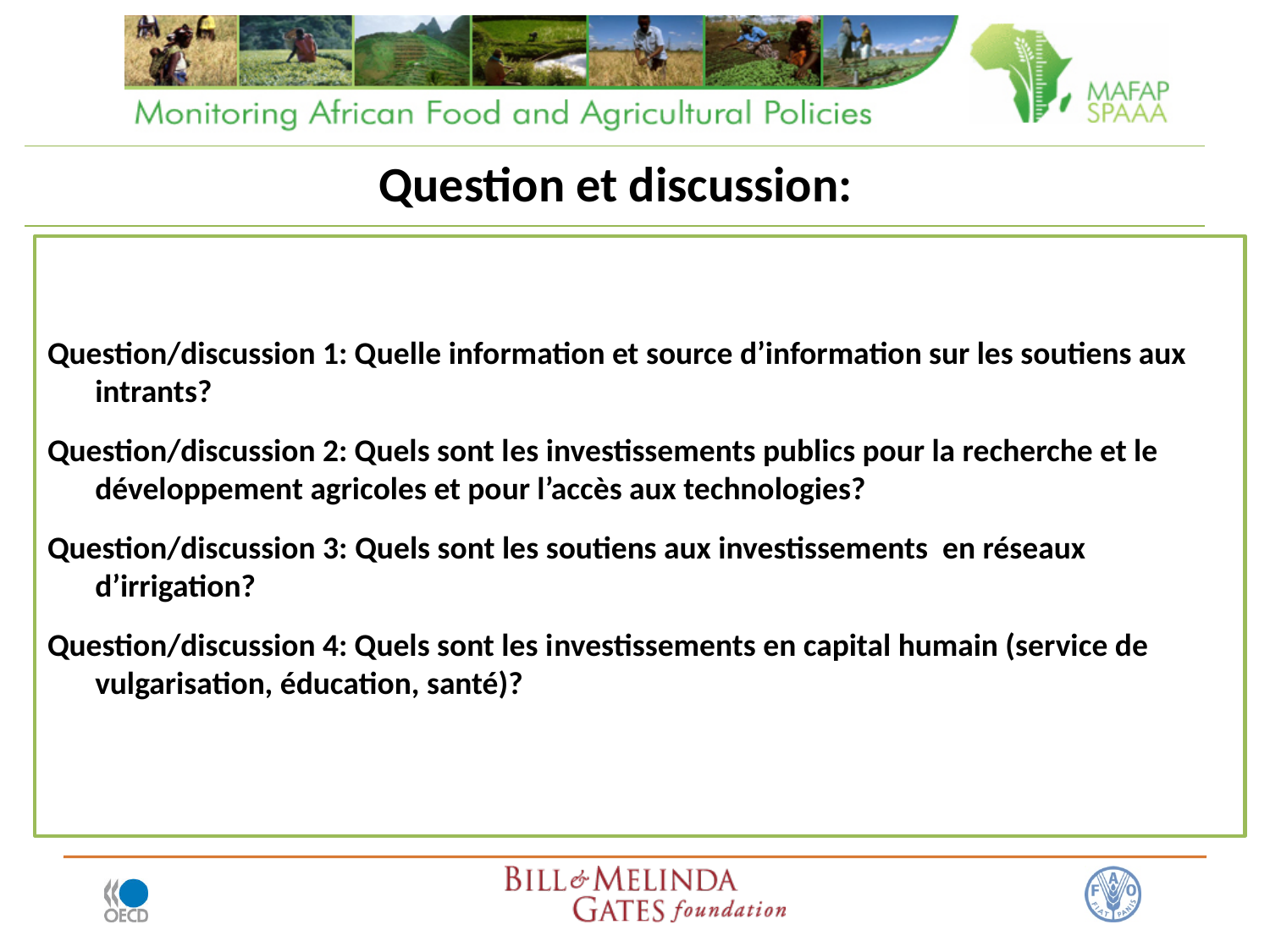

Question et discussion:

Question/discussion 1: Quelle information et source d’information sur les soutiens aux intrants?
Question/discussion 2: Quels sont les investissements publics pour la recherche et le développement agricoles et pour l’accès aux technologies?
Question/discussion 3: Quels sont les soutiens aux investissements  en réseaux d’irrigation?
Question/discussion 4: Quels sont les investissements en capital humain (service de vulgarisation, éducation, santé)?